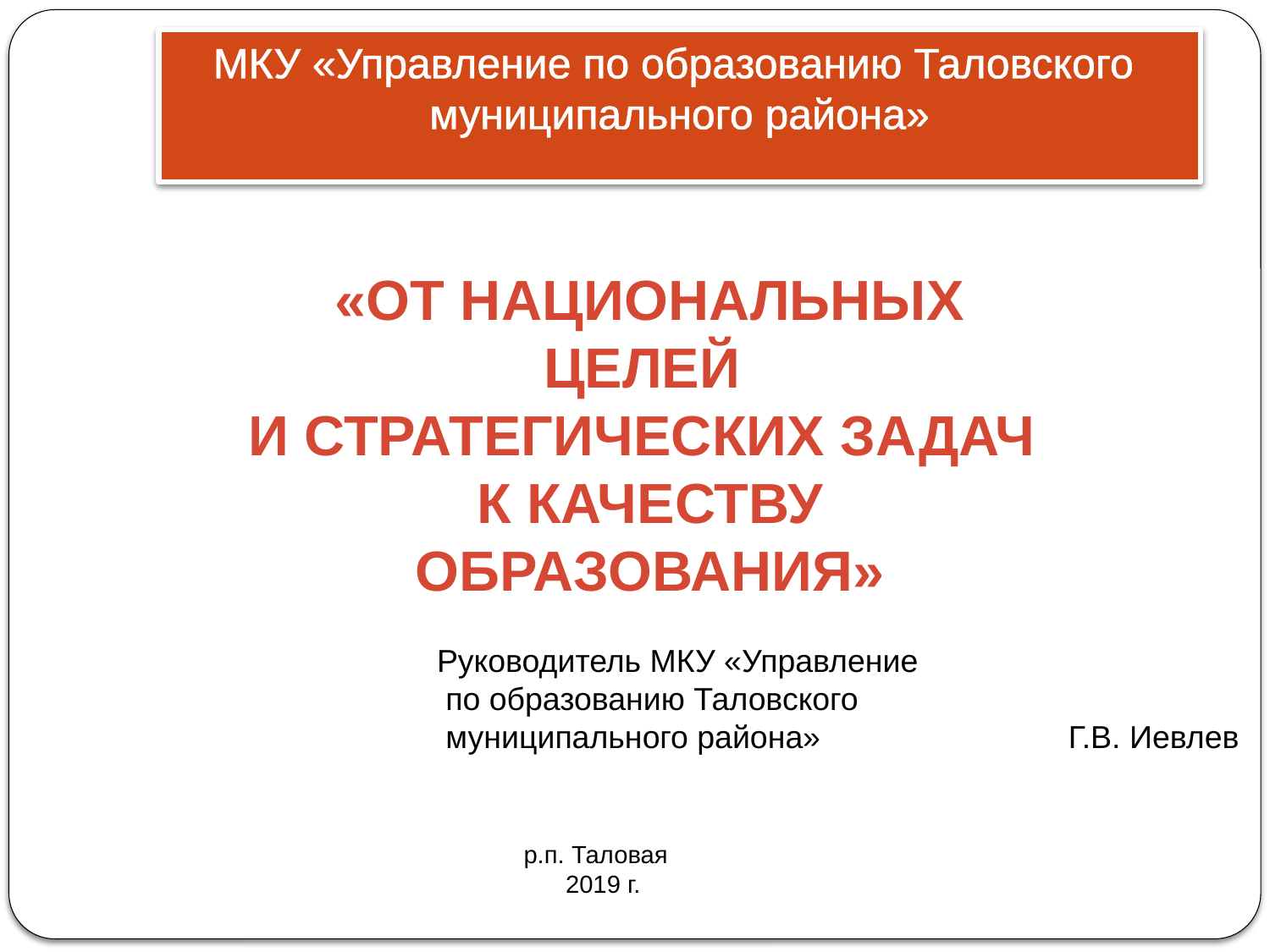

МКУ «Управление по образованию Таловского
муниципального района»

«От национальных целей
и стратегических задач
к качеству образования»
Руководитель МКУ «Управление
 по образованию Таловского
 муниципального района»                            Г.В. Иевлев

р.п. Таловая
      2019 г.